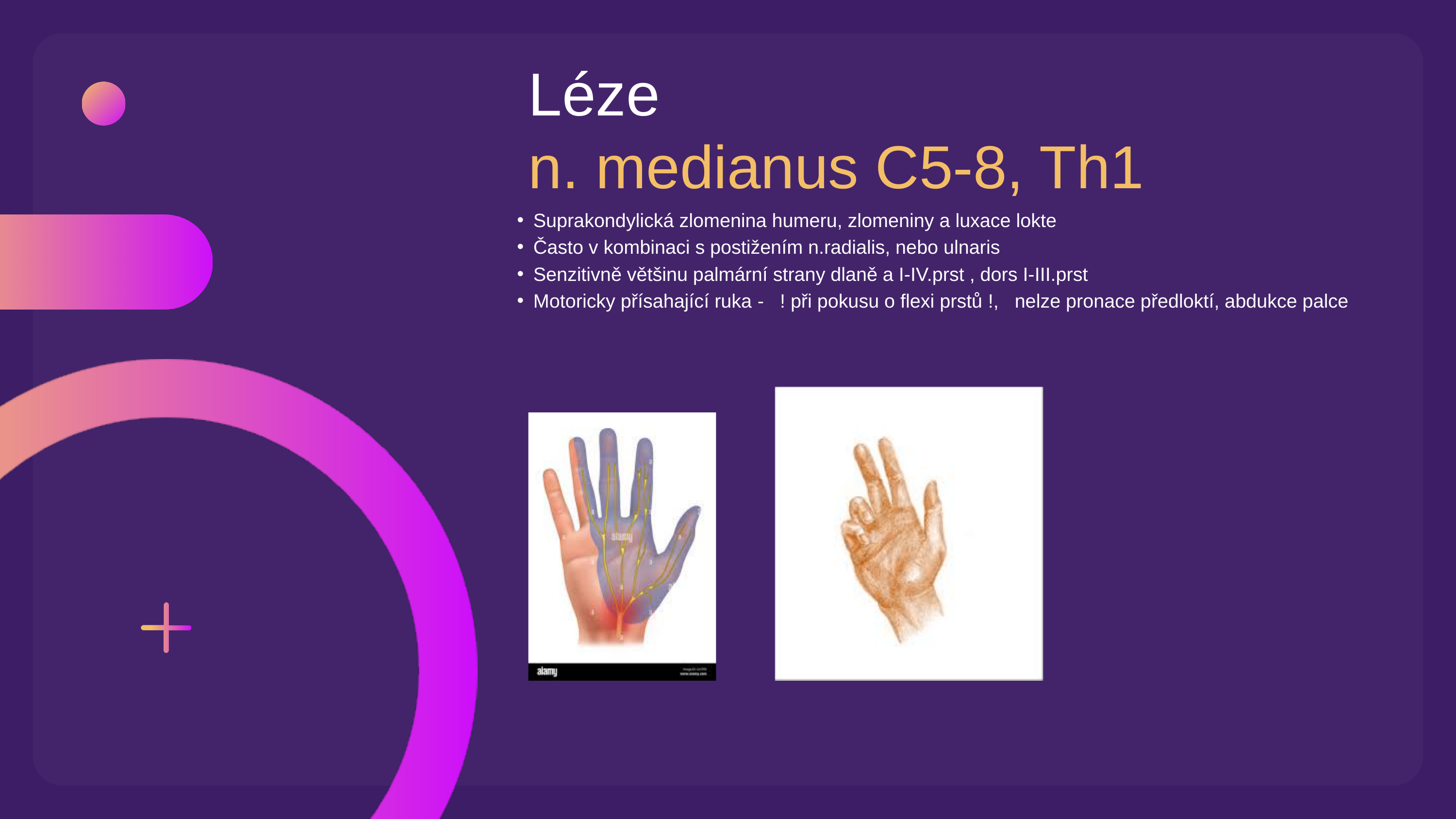

Léze

n. medianus C5-8, Th1
Suprakondylická zlomenina humeru, zlomeniny a luxace lokte
Často v kombinaci s postižením n.radialis, nebo ulnaris
Senzitivně většinu palmární strany dlaně a I-IV.prst , dors I-III.prst
Motoricky přísahající ruka -   ! při pokusu o flexi prstů !,   nelze pronace předloktí, abdukce palce